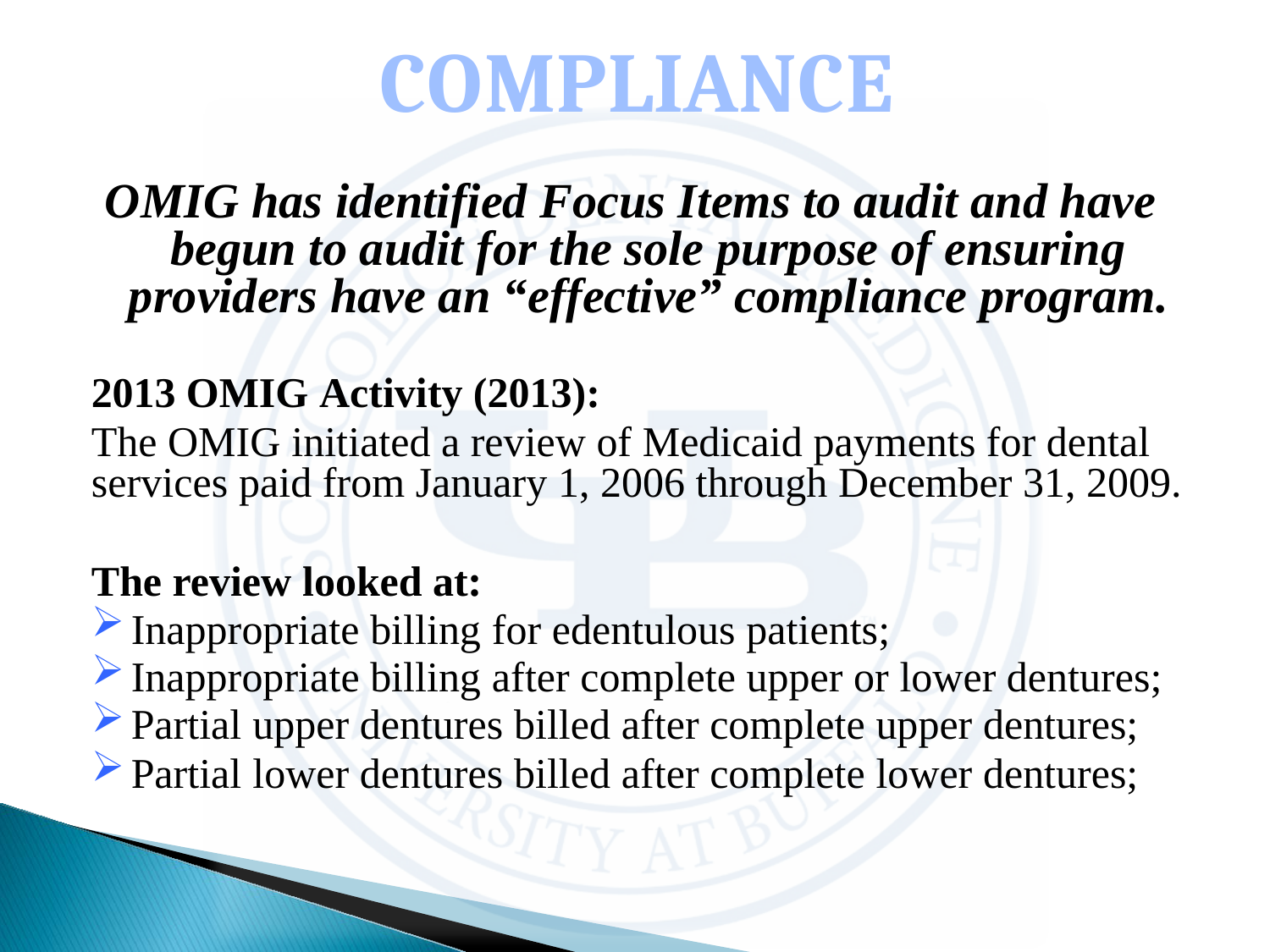

# OMIG has identified Focus Items to audit and have begun to audit for the sole purpose of ensuring providers have an “effective” compliance program.
2013 OMIG Activity (2013):
The OMIG initiated a review of Medicaid payments for dental services paid from January 1, 2006 through December 31, 2009.

The review looked at:
Inappropriate billing for edentulous patients;
Inappropriate billing after complete upper or lower dentures;
Partial upper dentures billed after complete upper dentures;
Partial lower dentures billed after complete lower dentures;